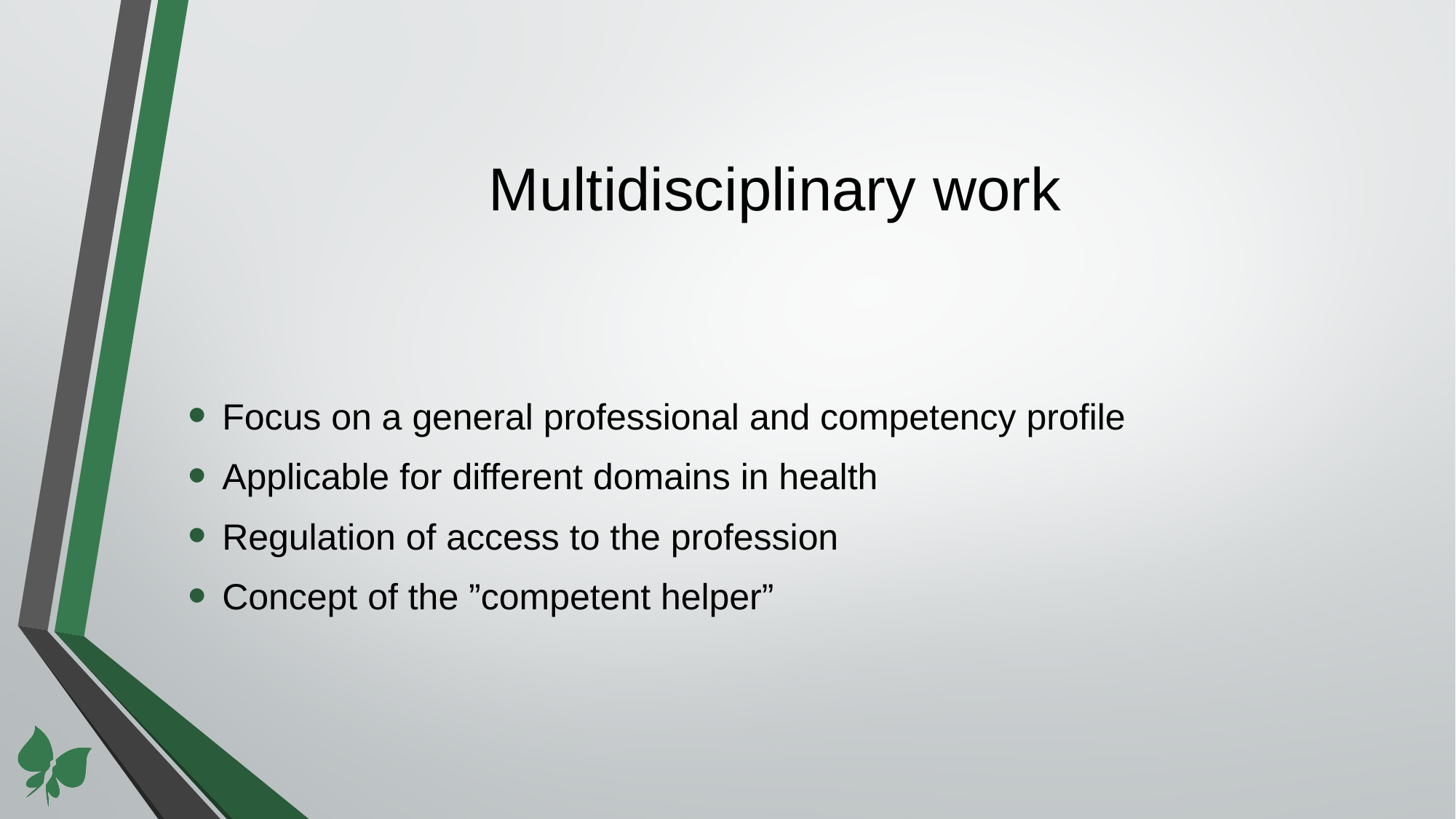

# Multidisciplinary work
Focus on a general professional and competency profile
Applicable for different domains in health
Regulation of access to the profession
Concept of the ”competent helper”